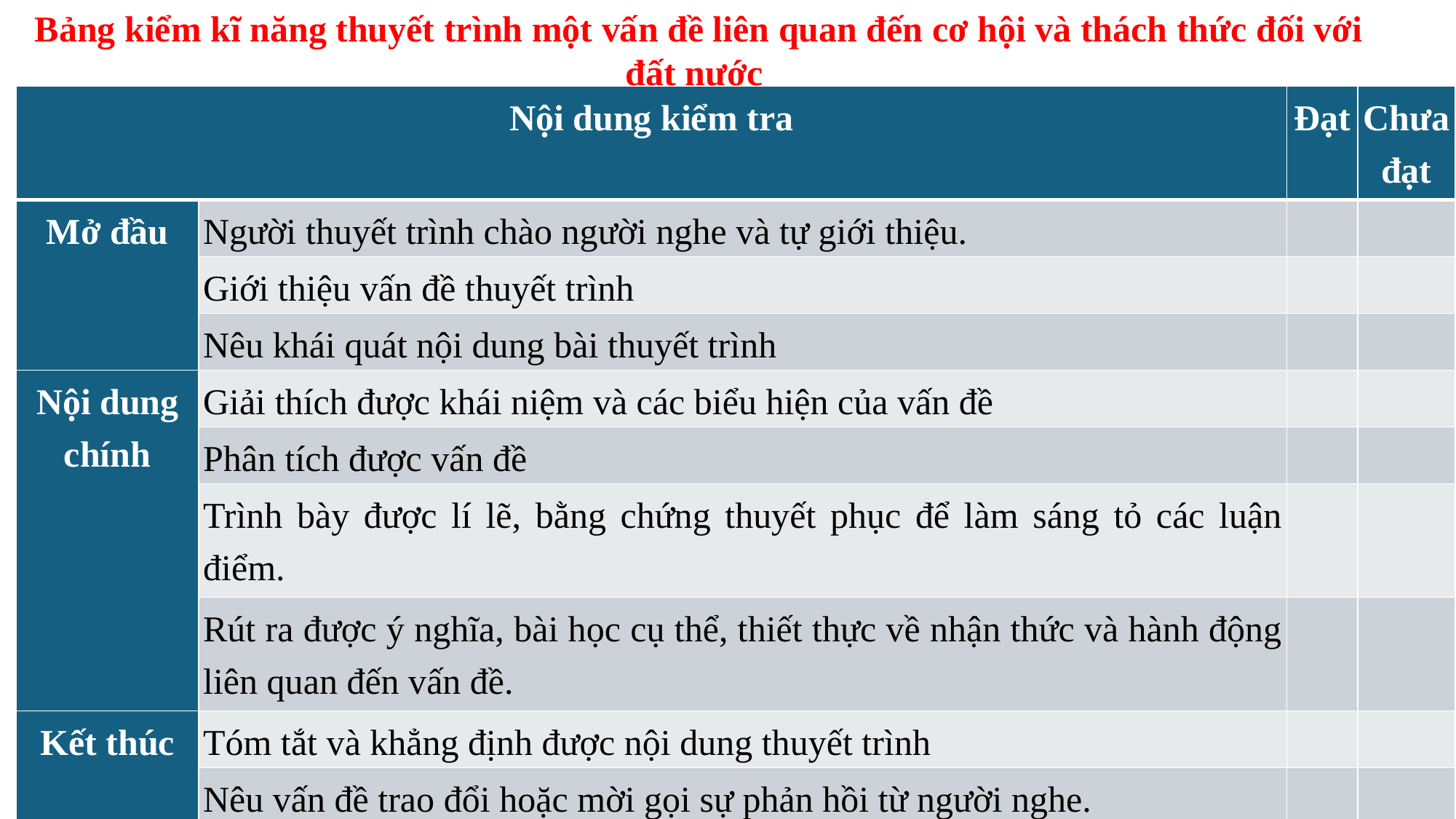

Bảng kiểm kĩ năng thuyết trình một vấn đề liên quan đến cơ hội và thách thức đối với đất nước
| Nội dung kiểm tra |  | Đạt | Chưa đạt |
| --- | --- | --- | --- |
| Mở đầu | Người thuyết trình chào người nghe và tự giới thiệu. |  |  |
|  | Giới thiệu vấn đề thuyết trình |  |  |
|  | Nêu khái quát nội dung bài thuyết trình |  |  |
| Nội dung chính | Giải thích được khái niệm và các biểu hiện của vấn đề |  |  |
|  | Phân tích được vấn đề |  |  |
|  | Trình bày được lí lẽ, bằng chứng thuyết phục để làm sáng tỏ các luận điểm. |  |  |
|  | Rút ra được ý nghĩa, bài học cụ thể, thiết thực về nhận thức và hành động liên quan đến vấn đề. |  |  |
| Kết thúc | Tóm tắt và khẳng định được nội dung thuyết trình |  |  |
|  | Nêu vấn đề trao đổi hoặc mời gọi sự phản hồi từ người nghe. |  |  |
|  | Cảm ơn và chào kết thúc. |  |  |